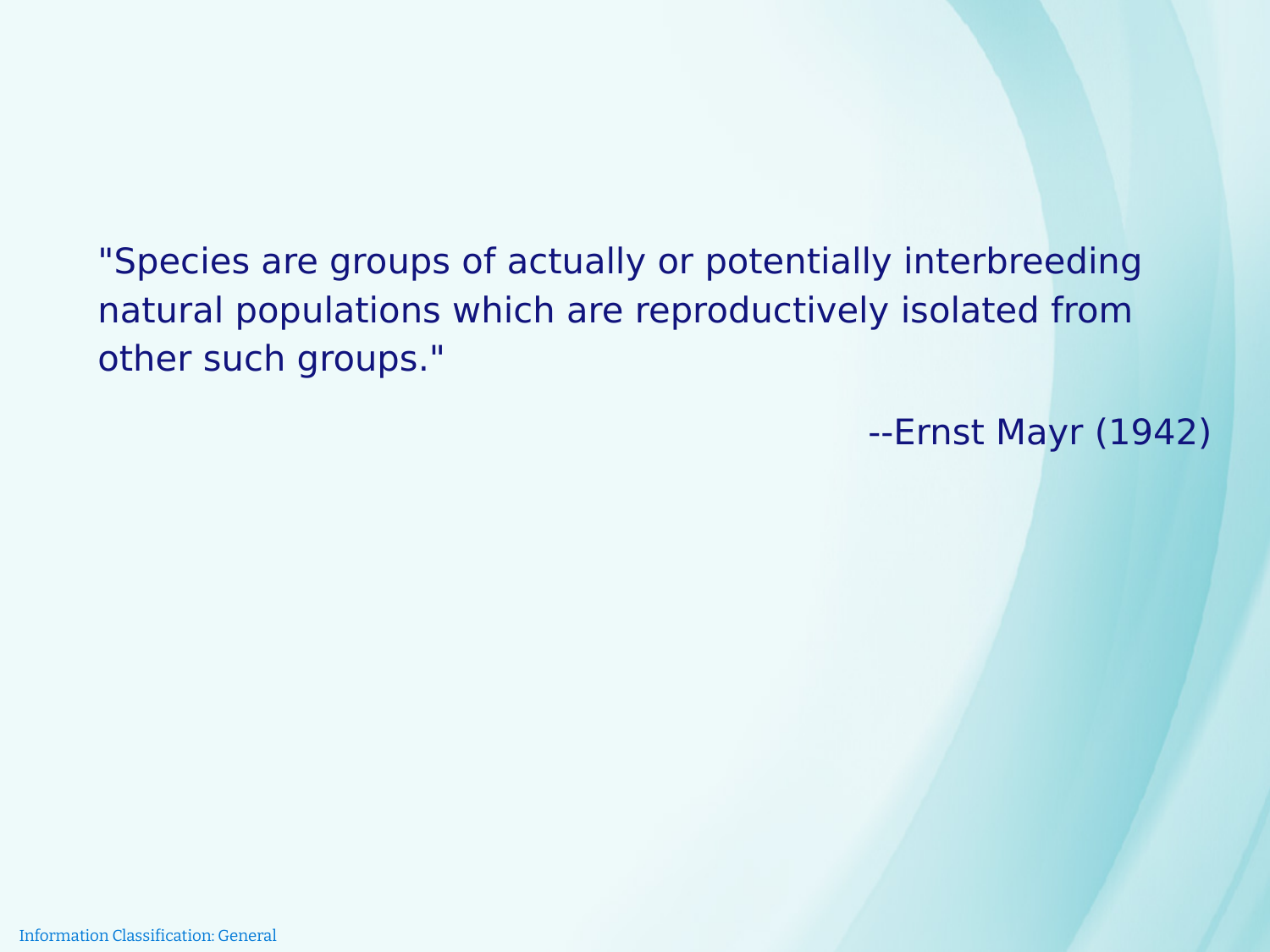

"Species are groups of actually or potentially interbreeding natural populations which are reproductively isolated from other such groups."
			--Ernst Mayr (1942)